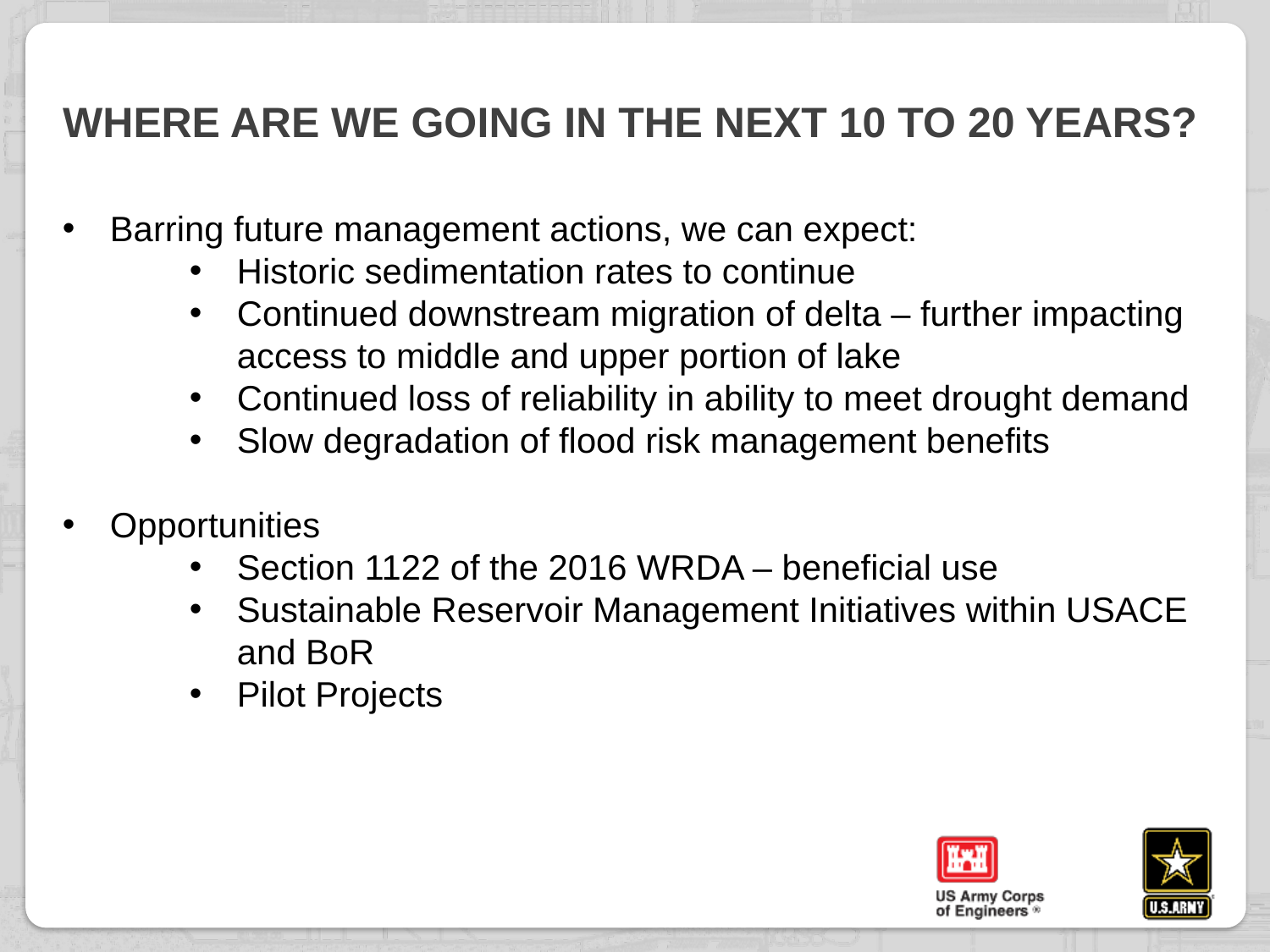

# Where are we going in the next 10 to 20 years?
Barring future management actions, we can expect:
Historic sedimentation rates to continue
Continued downstream migration of delta – further impacting access to middle and upper portion of lake
Continued loss of reliability in ability to meet drought demand
Slow degradation of flood risk management benefits

Opportunities
Section 1122 of the 2016 WRDA – beneficial use
Sustainable Reservoir Management Initiatives within USACE and BoR
Pilot Projects